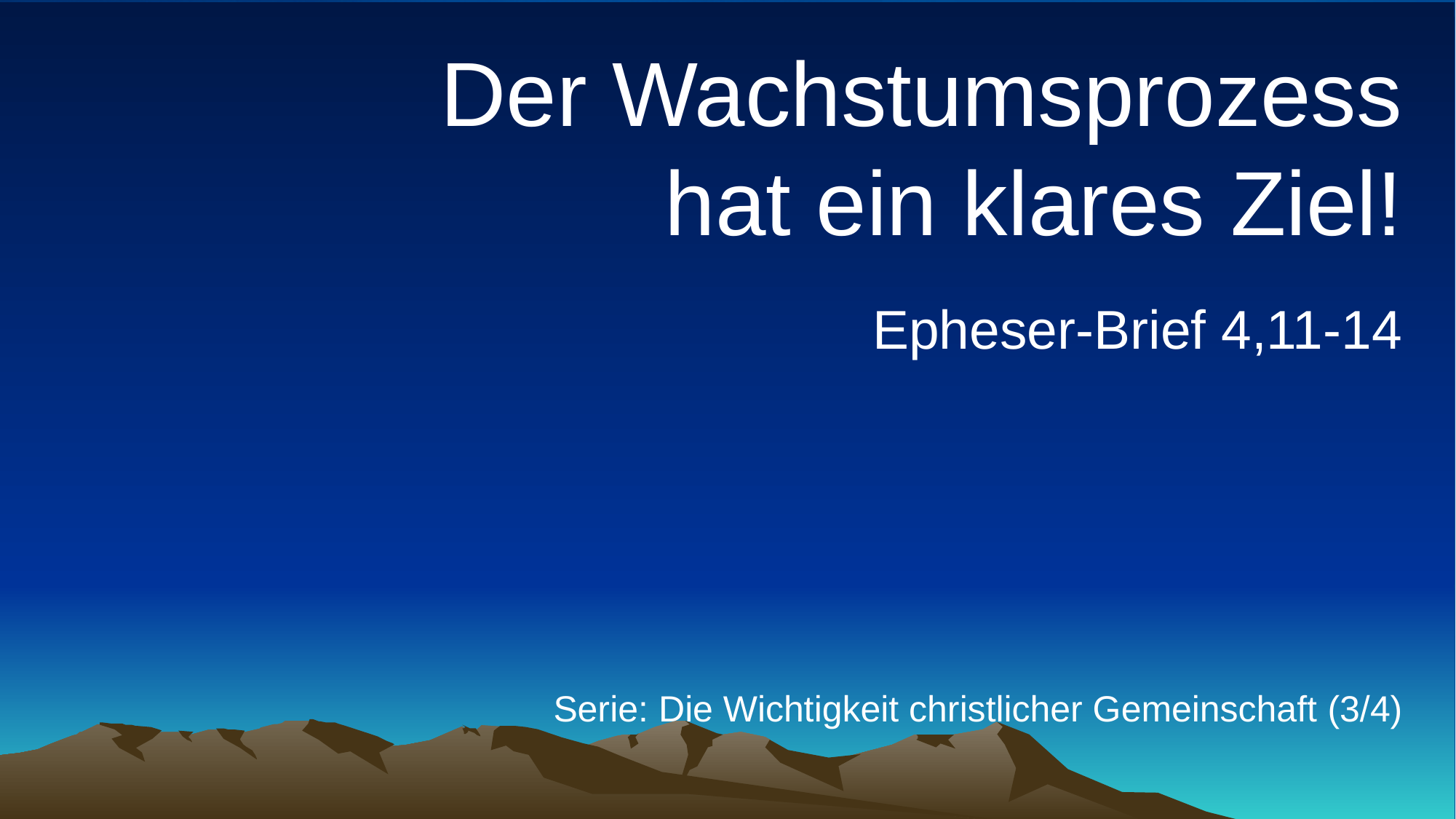

# Der Wachstumsprozess hat ein klares Ziel!
Epheser-Brief 4,11-14
Serie: Die Wichtigkeit christlicher Gemeinschaft (3/4)